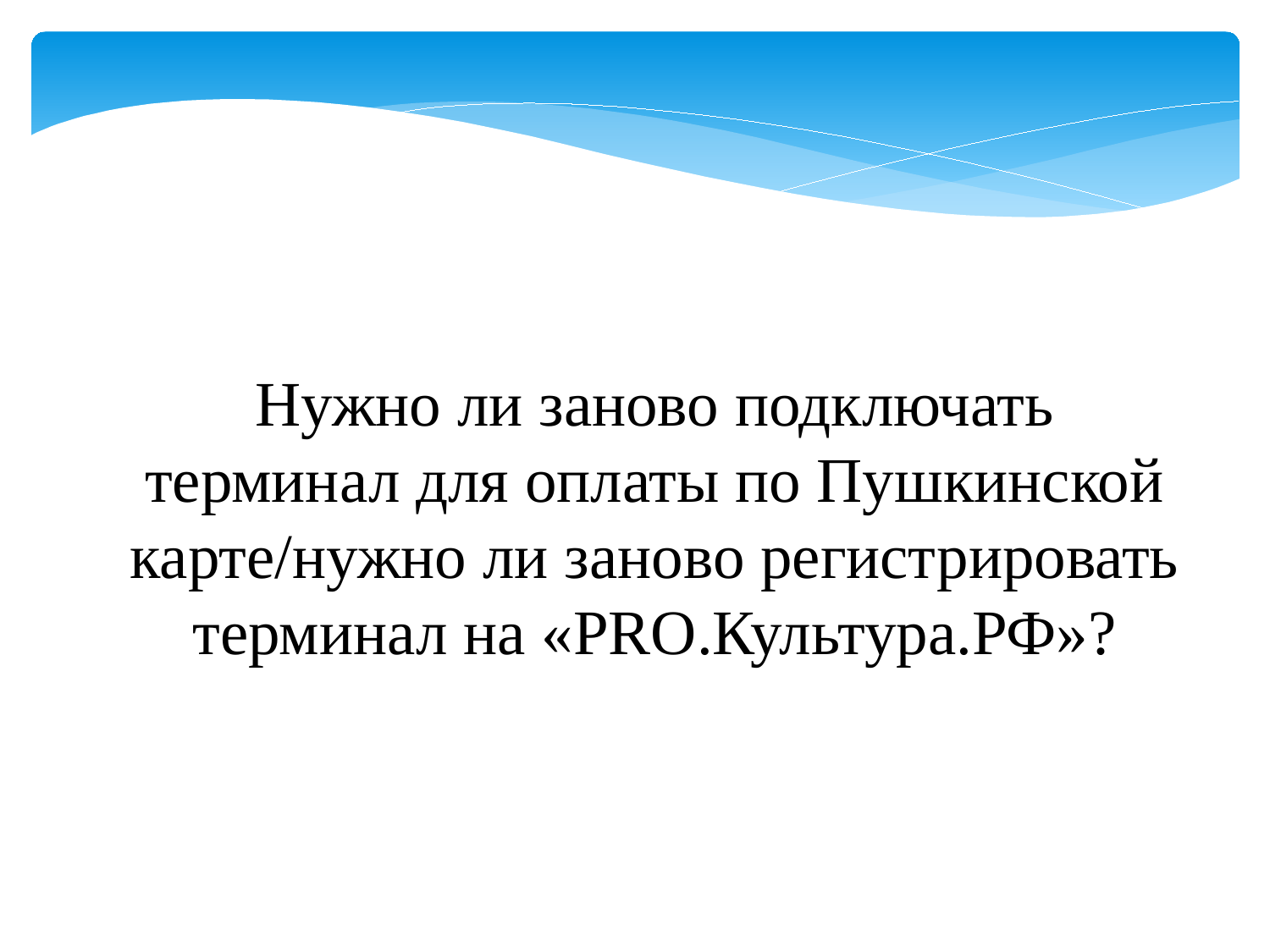

Нужно ли заново подключать терминал для оплаты по Пушкинской карте/нужно ли заново регистрировать терминал на «PRO.Культура.РФ»?